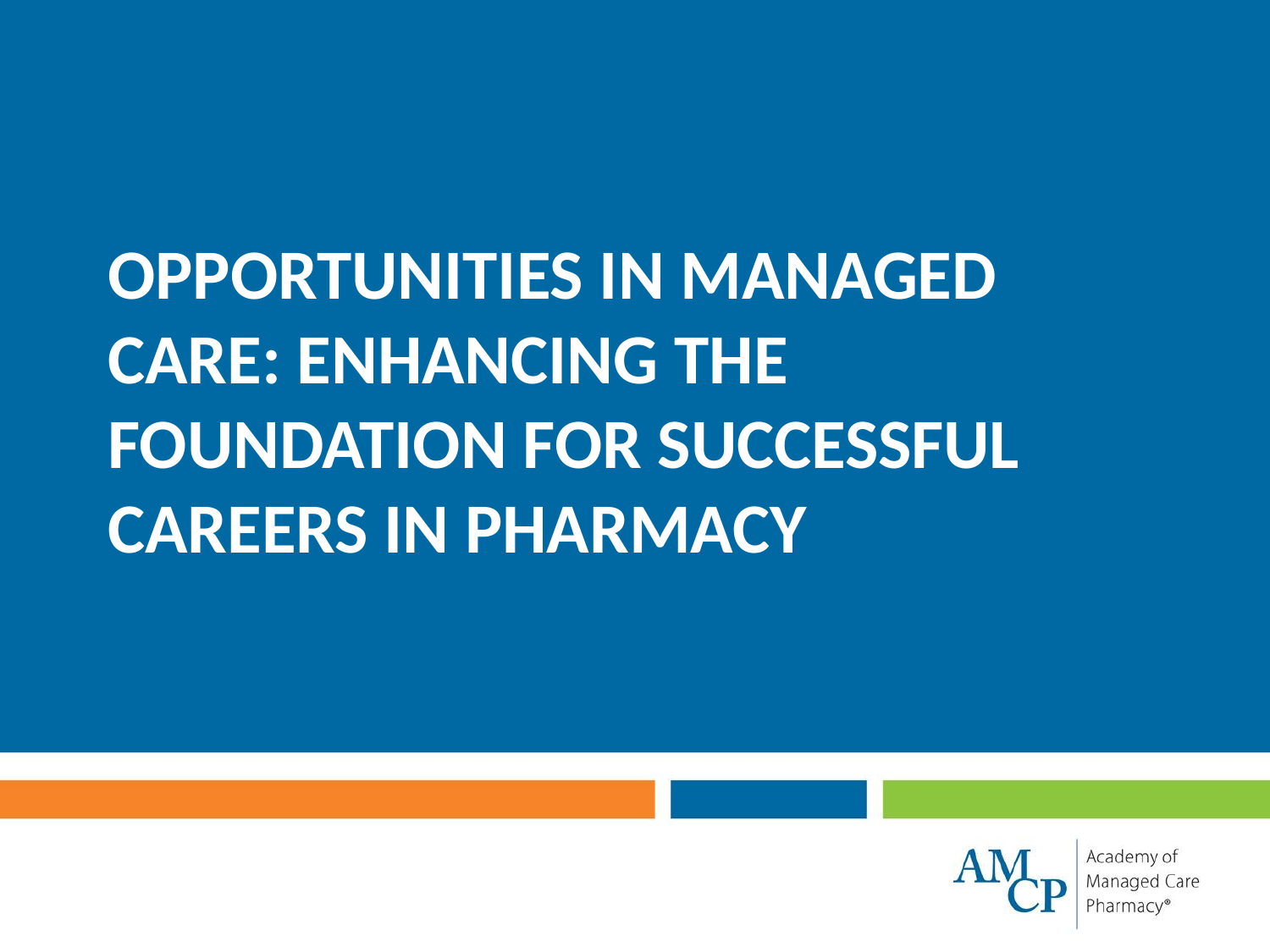

# OPPORTUNITIES IN MANAGED CARE: ENHANCING THE FOUNDATION FOR SUCCESSFUL CAREERS IN PHARMACY